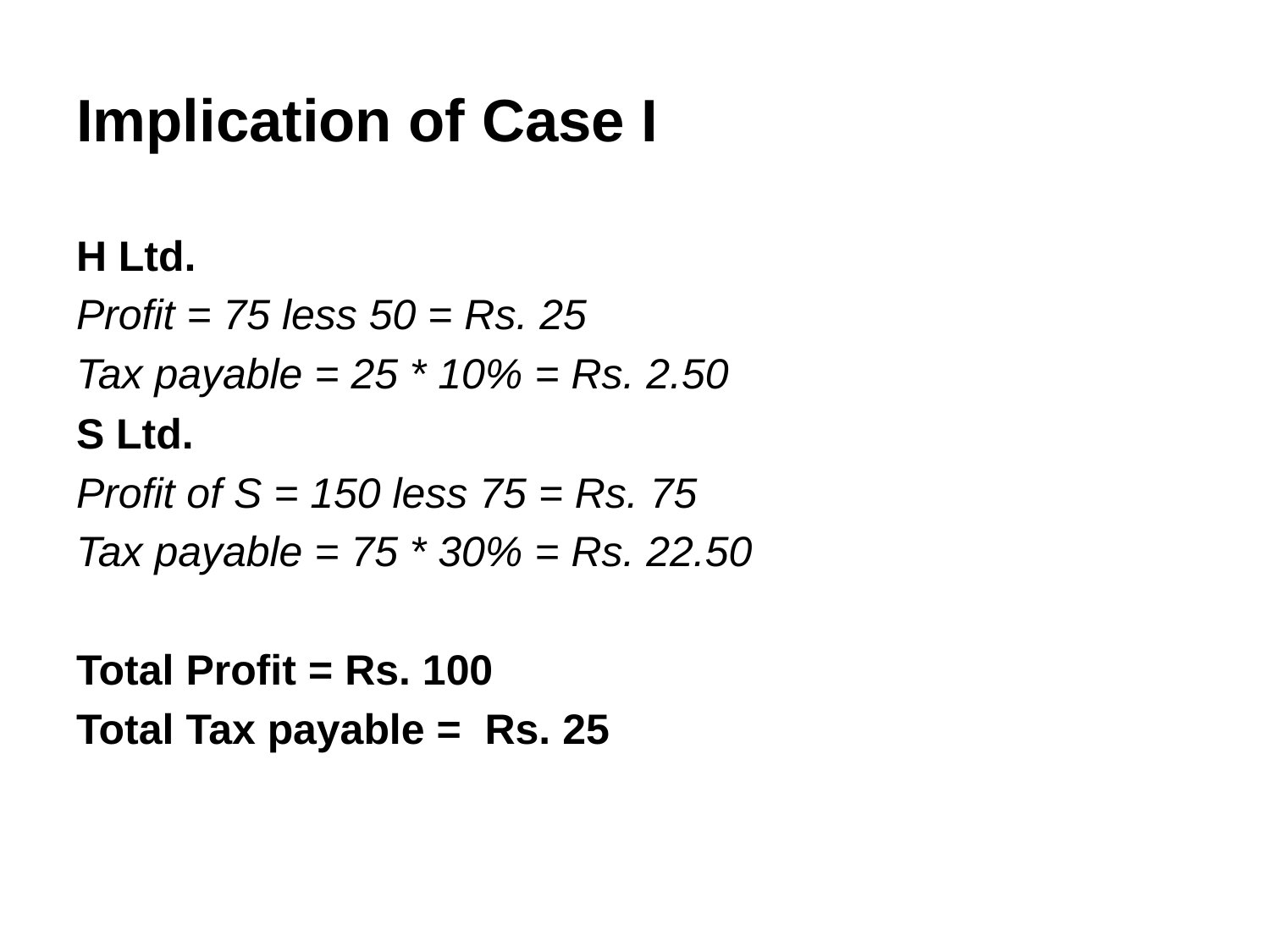

Implication of Case I
H Ltd.
Profit = 75 less 50 = Rs. 25
Tax payable = 25 * 10% = Rs. 2.50
S Ltd.
Profit of S = 150 less 75 = Rs. 75
Tax payable = 75 * 30% = Rs. 22.50

Total Profit = Rs. 100
Total Tax payable =  Rs. 25

6